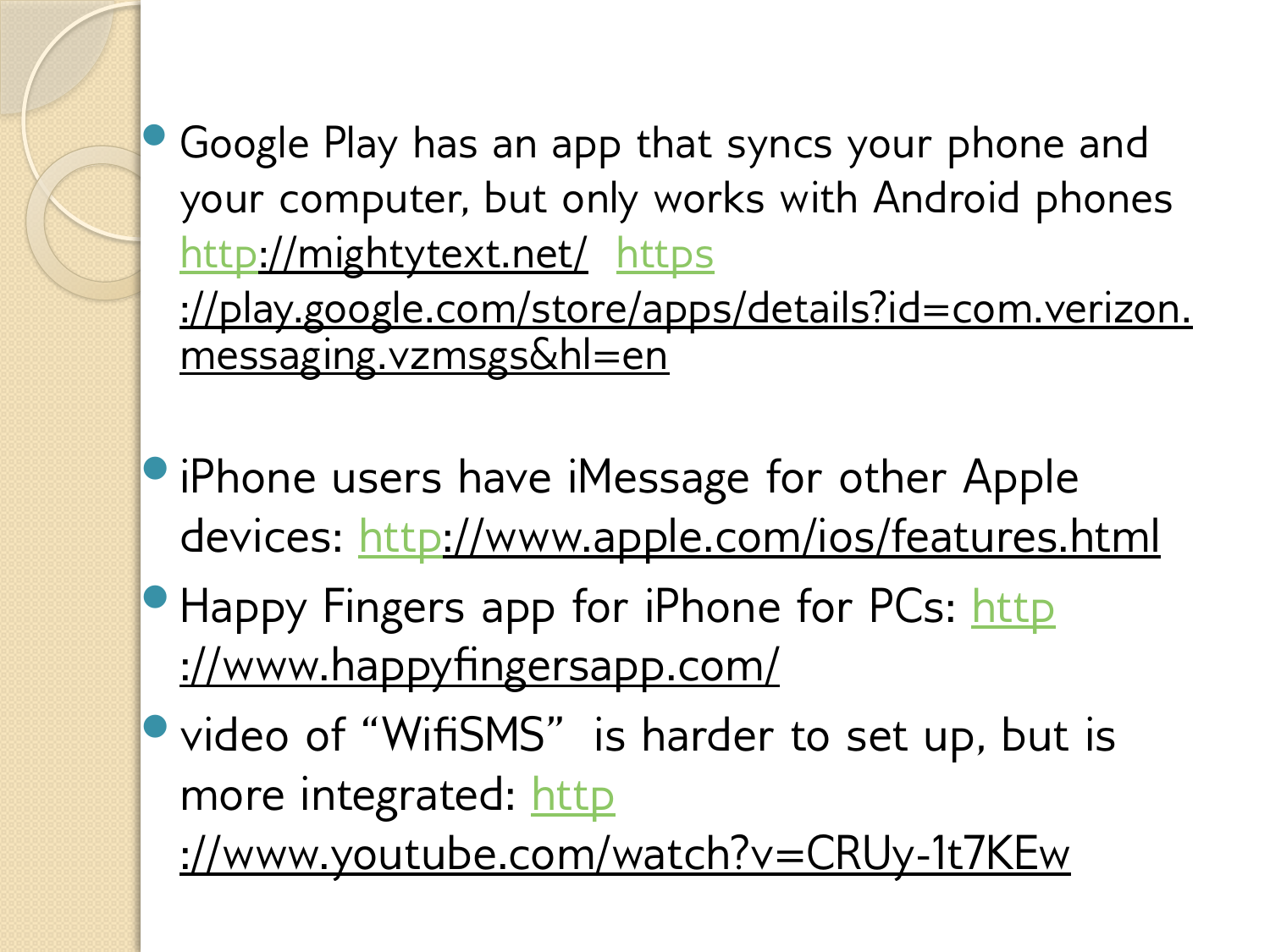

#
Google Play has an app that syncs your phone and your computer, but only works with Android phones http://mightytext.net/  https://play.google.com/store/apps/details?id=com.verizon.messaging.vzmsgs&hl=en
iPhone users have iMessage for other Apple devices: http://www.apple.com/ios/features.html
Happy Fingers app for iPhone for PCs: http://www.happyfingersapp.com/
video of “WifiSMS”  is harder to set up, but is more integrated: http://www.youtube.com/watch?v=CRUy-1t7KEw